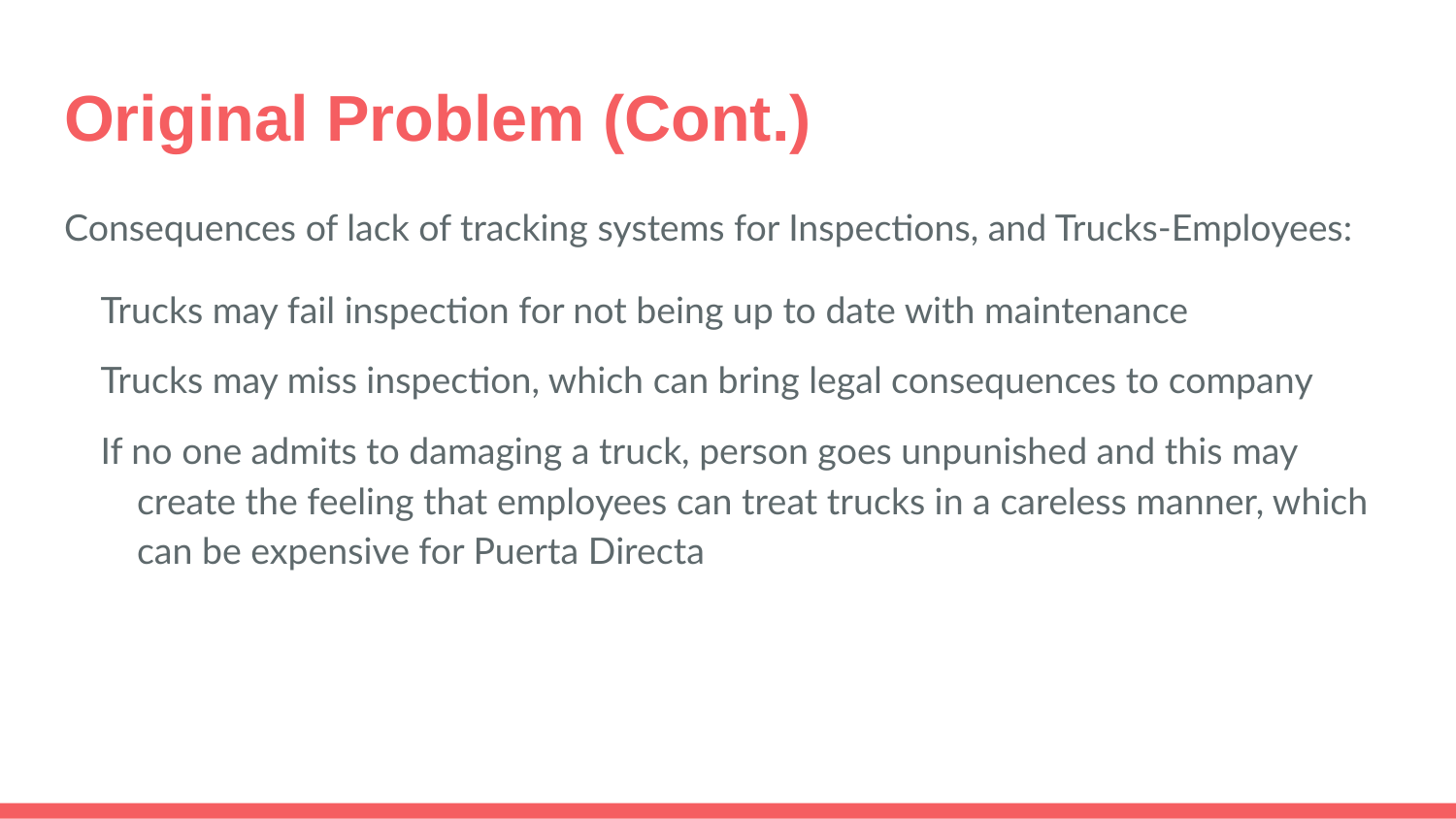

# Original Problem (Cont.)
Consequences of lack of tracking systems for Inspections, and Trucks-Employees:
Trucks may fail inspection for not being up to date with maintenance
Trucks may miss inspection, which can bring legal consequences to company
If no one admits to damaging a truck, person goes unpunished and this may create the feeling that employees can treat trucks in a careless manner, which can be expensive for Puerta Directa